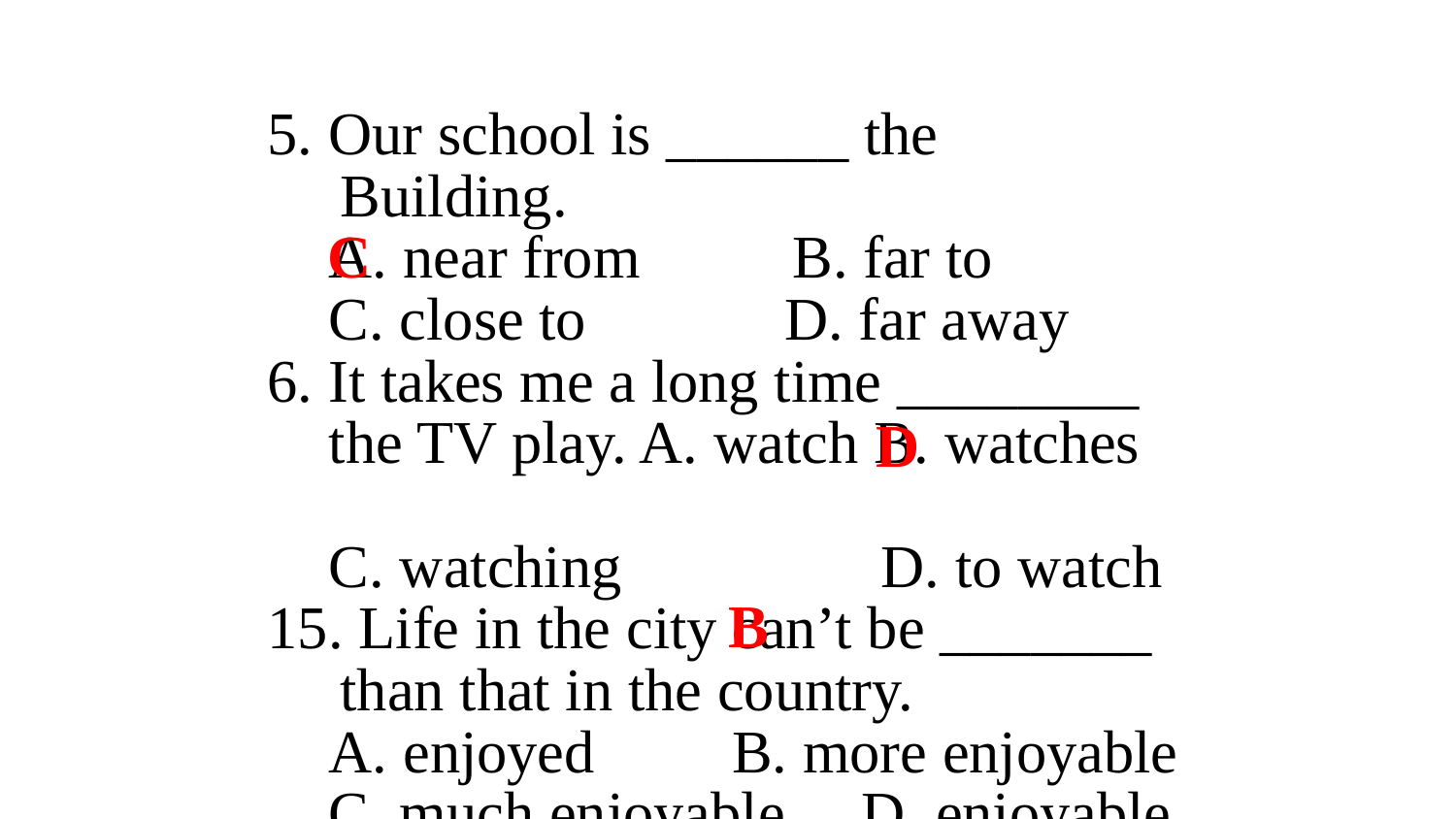

5. Our school is ______ the Building.
    A. near from          B. far to
    C. close to             D. far away
6. It takes me a long time ________
    the TV play. A. watch B. watches
    C. watching                 D. to watch
15. Life in the city can’t be _______ than that in the country.
    A. enjoyed         B. more enjoyable
    C. much enjoyable     D. enjoyable
C
D
B